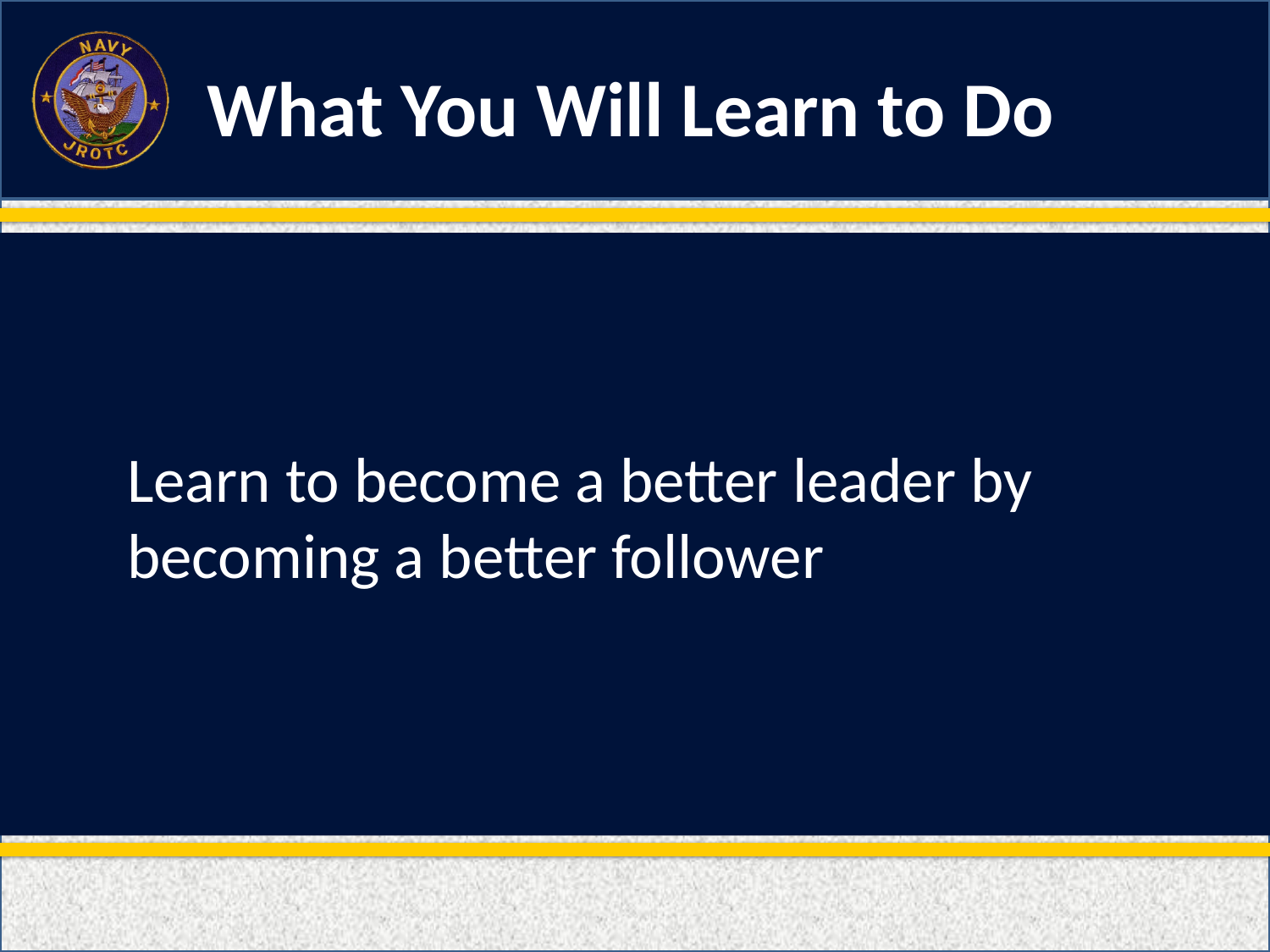

Learn to become a better leader by becoming a better follower